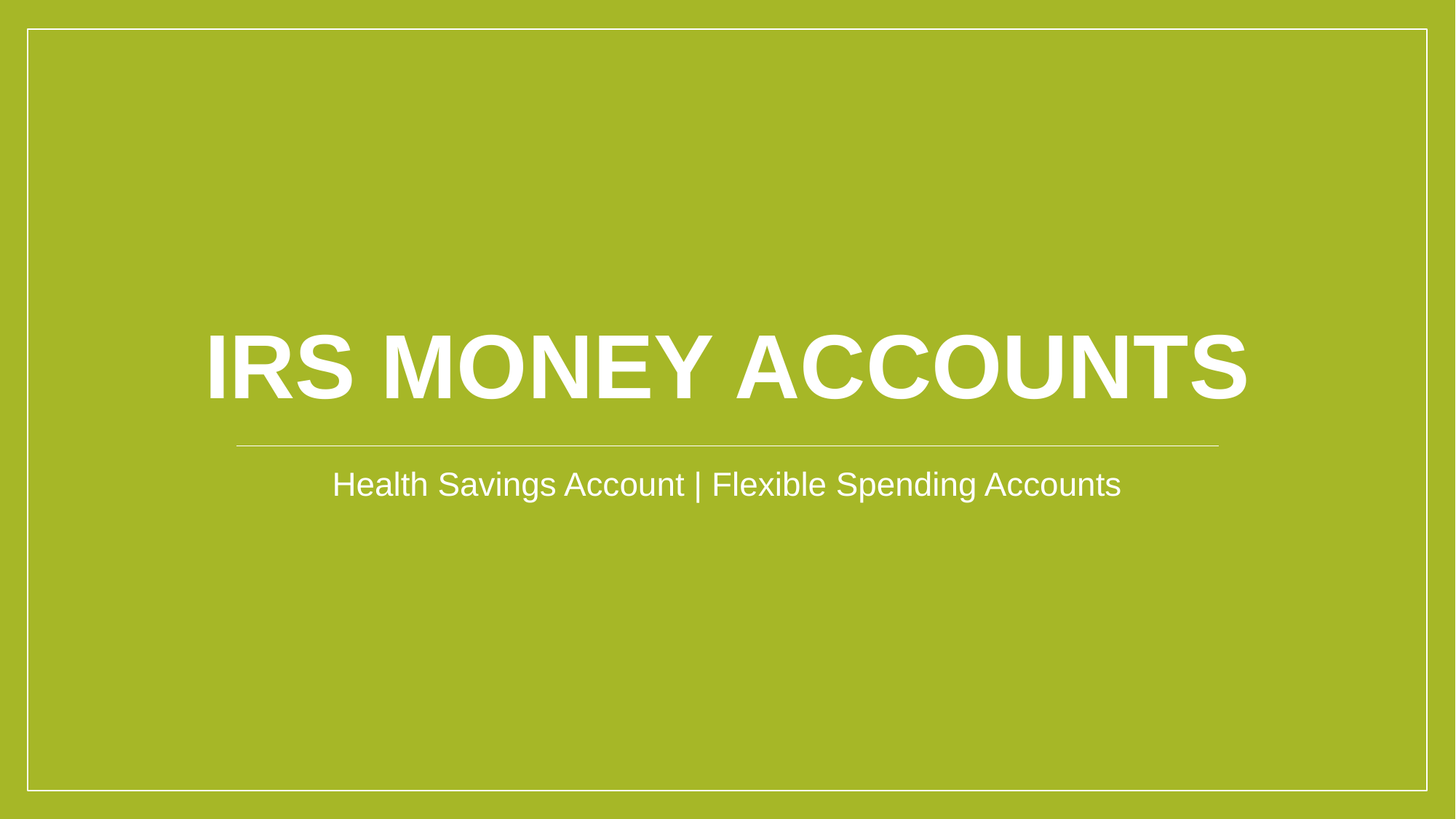

# IRS Money Accounts
Health Savings Account | Flexible Spending Accounts